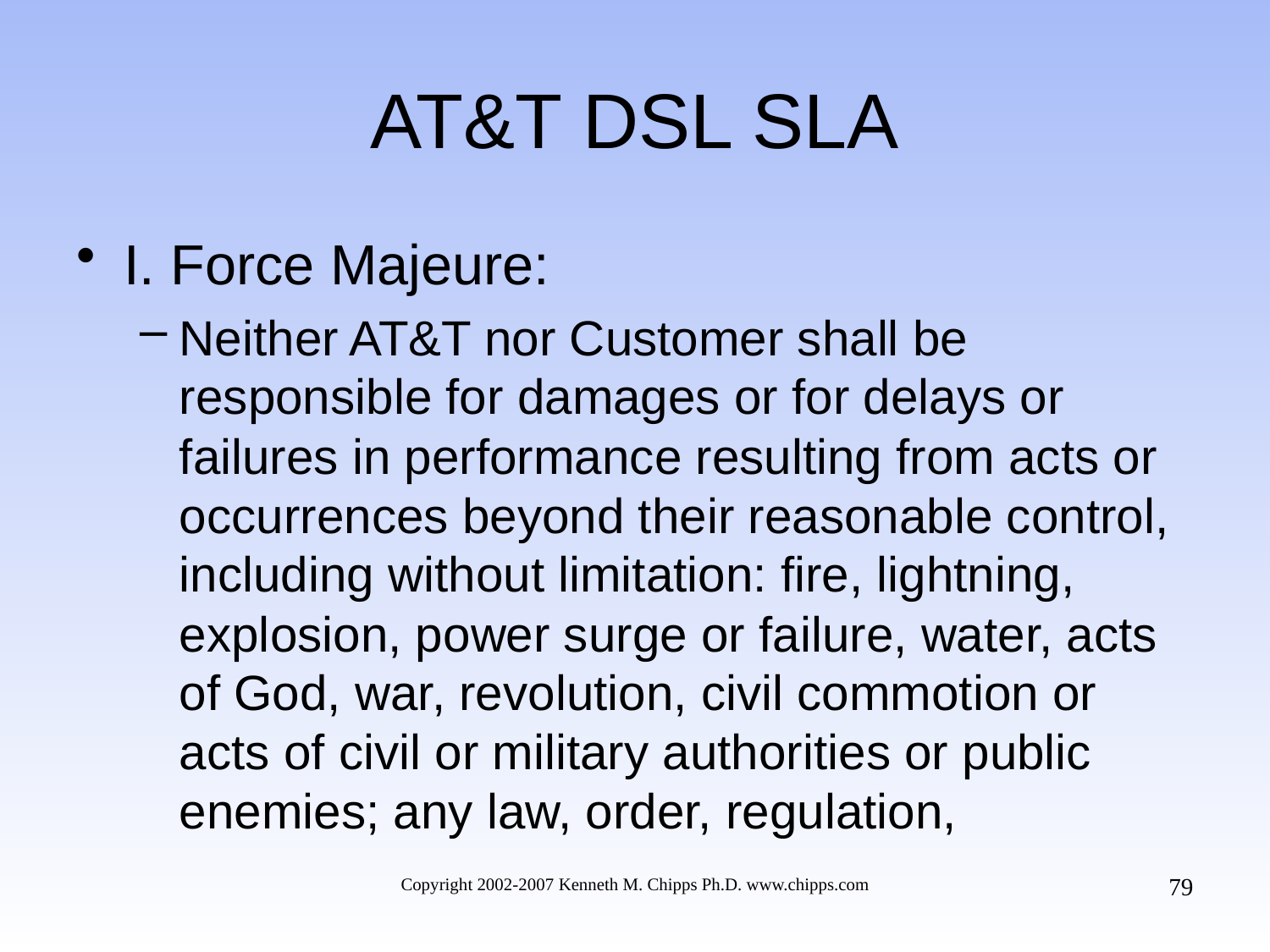

# AT&T DSL SLA
I. Force Majeure:
Neither AT&T nor Customer shall be responsible for damages or for delays or failures in performance resulting from acts or occurrences beyond their reasonable control, including without limitation: fire, lightning, explosion, power surge or failure, water, acts of God, war, revolution, civil commotion or acts of civil or military authorities or public enemies; any law, order, regulation,
79
Copyright 2002-2007 Kenneth M. Chipps Ph.D. www.chipps.com